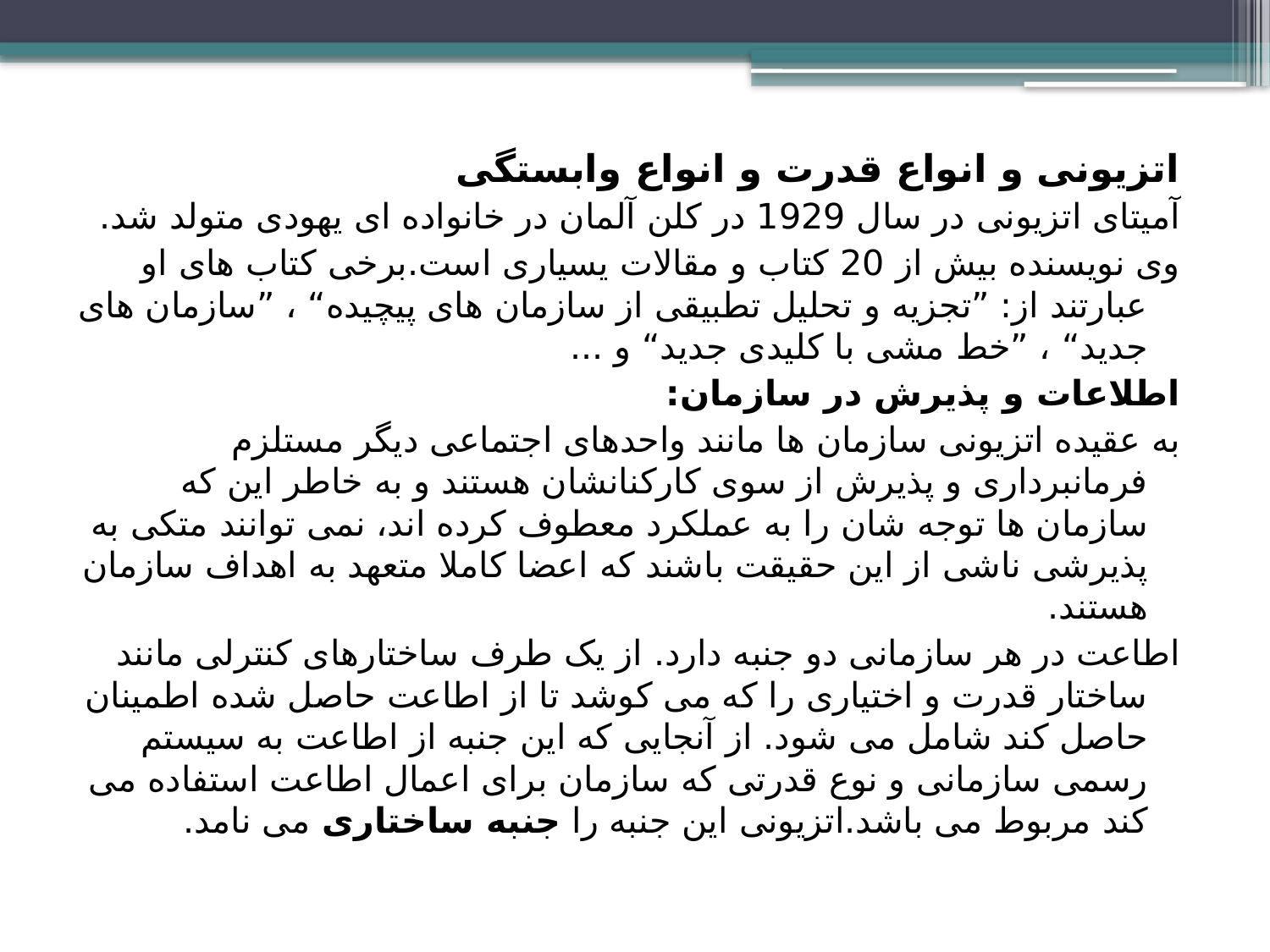

اتزیونی و انواع قدرت و انواع وابستگی
آمیتای اتزیونی در سال 1929 در کلن آلمان در خانواده ای یهودی متولد شد.
وی نویسنده بیش از 20 کتاب و مقالات یسیاری است.برخی کتاب های او عبارتند از: ”تجزیه و تحلیل تطبیقی از سازمان های پیچیده“ ، ”سازمان های جدید“ ، ”خط مشی با کلیدی جدید“ و ...
اطلاعات و پذیرش در سازمان:
به عقیده اتزیونی سازمان ها مانند واحدهای اجتماعی دیگر مستلزم فرمانبرداری و پذیرش از سوی کارکنانشان هستند و به خاطر این که سازمان ها توجه شان را به عملکرد معطوف کرده اند، نمی توانند متکی به پذیرشی ناشی از این حقیقت باشند که اعضا کاملا متعهد به اهداف سازمان هستند.
اطاعت در هر سازمانی دو جنبه دارد. از یک طرف ساختارهای کنترلی مانند ساختار قدرت و اختیاری را که می کوشد تا از اطاعت حاصل شده اطمینان حاصل کند شامل می شود. از آنجایی که این جنبه از اطاعت به سیستم رسمی سازمانی و نوع قدرتی که سازمان برای اعمال اطاعت استفاده می کند مربوط می باشد.اتزیونی این جنبه را جنبه ساختاری می نامد.